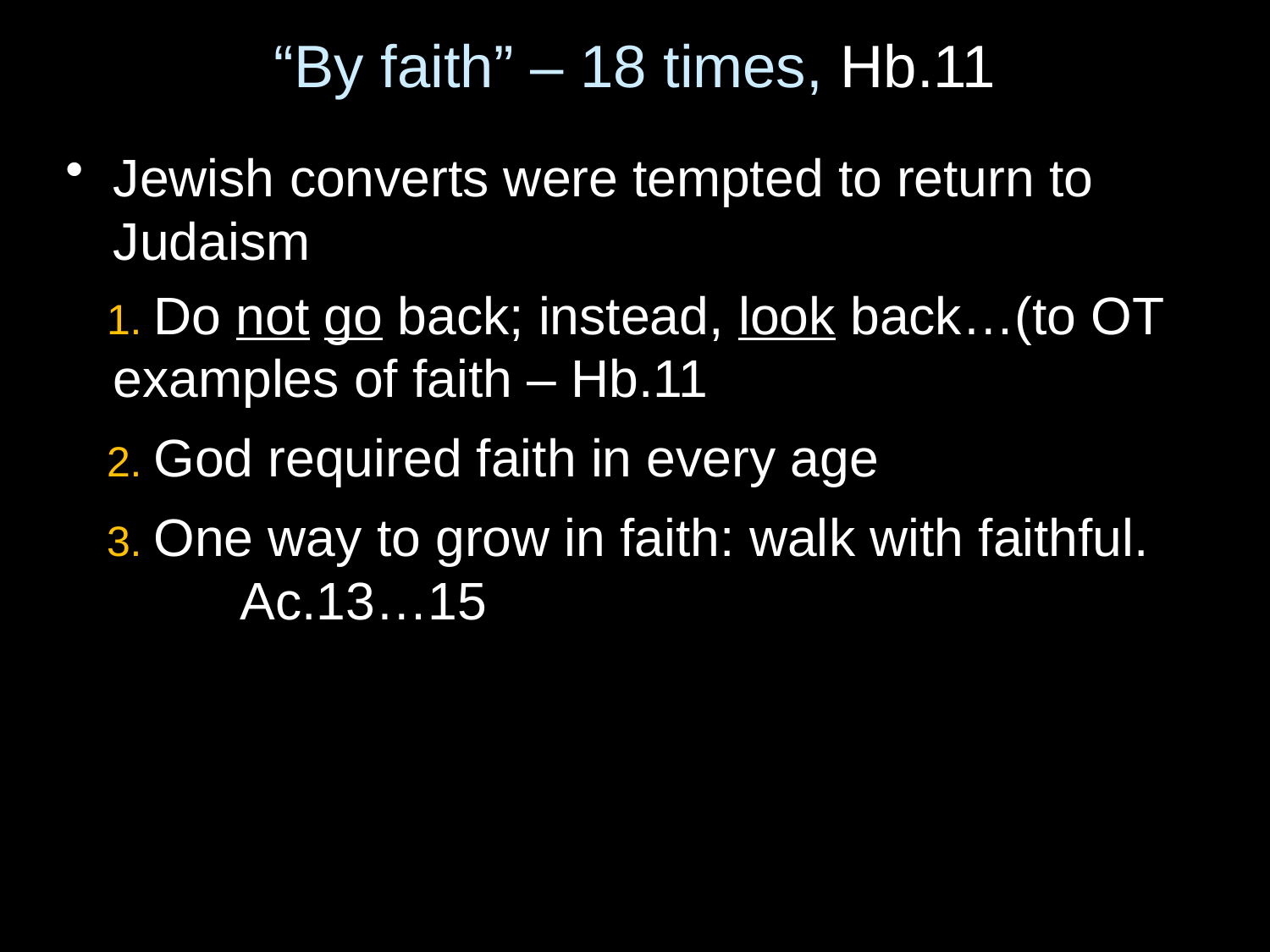

# “By faith” – 18 times, Hb.11
Jewish converts were tempted to return to Judaism
   1. Do not go back; instead, look back…(to OT examples of faith – Hb.11
   2. God required faith in every age
   3. One way to grow in faith: walk with faithful.  	Ac.13…15